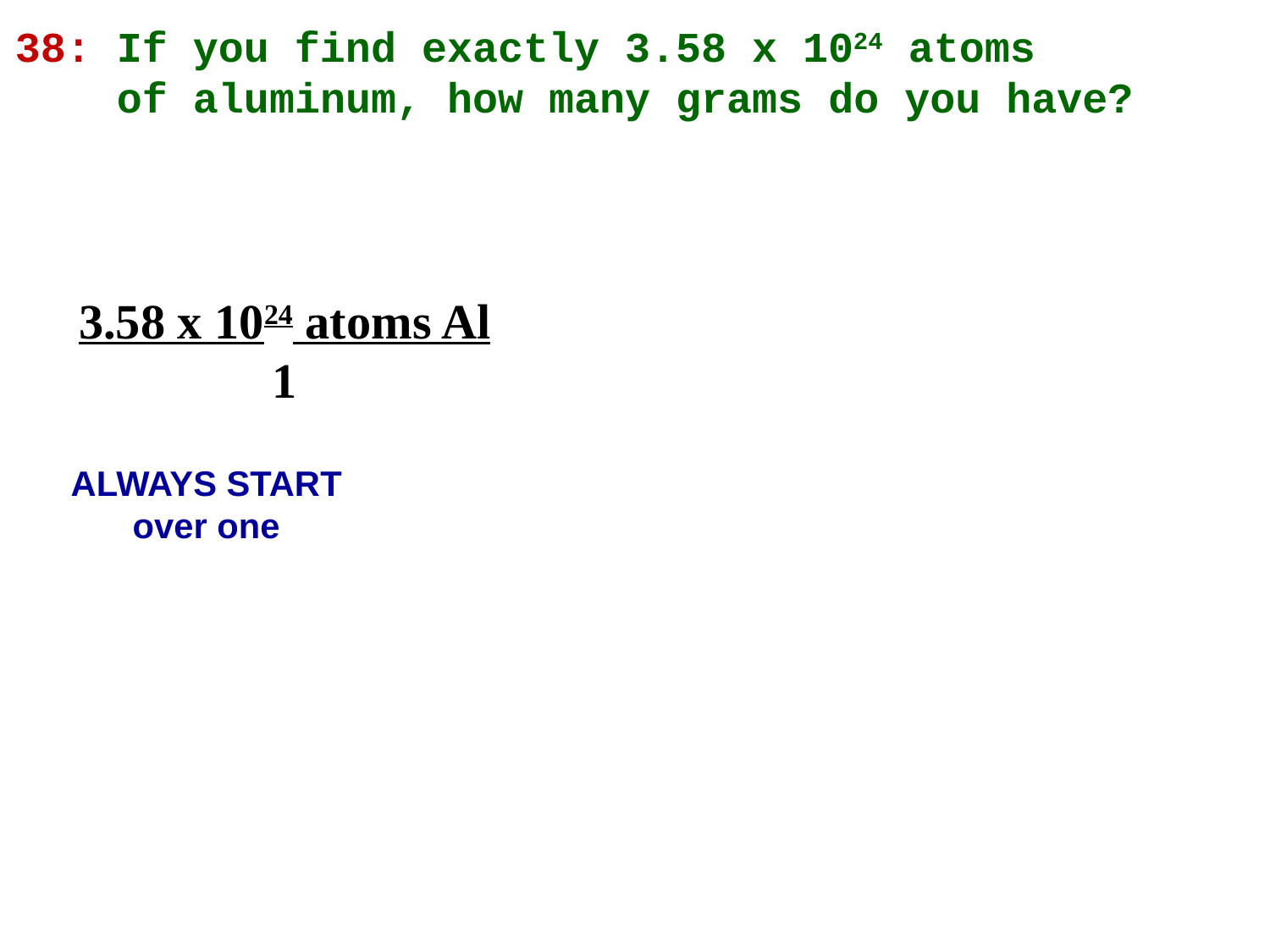

38: If you find exactly 3.58 x 1024 atoms
    of aluminum, how many grams do you have?
3.58 x 1024 atoms Al
1
ALWAYS START
over one